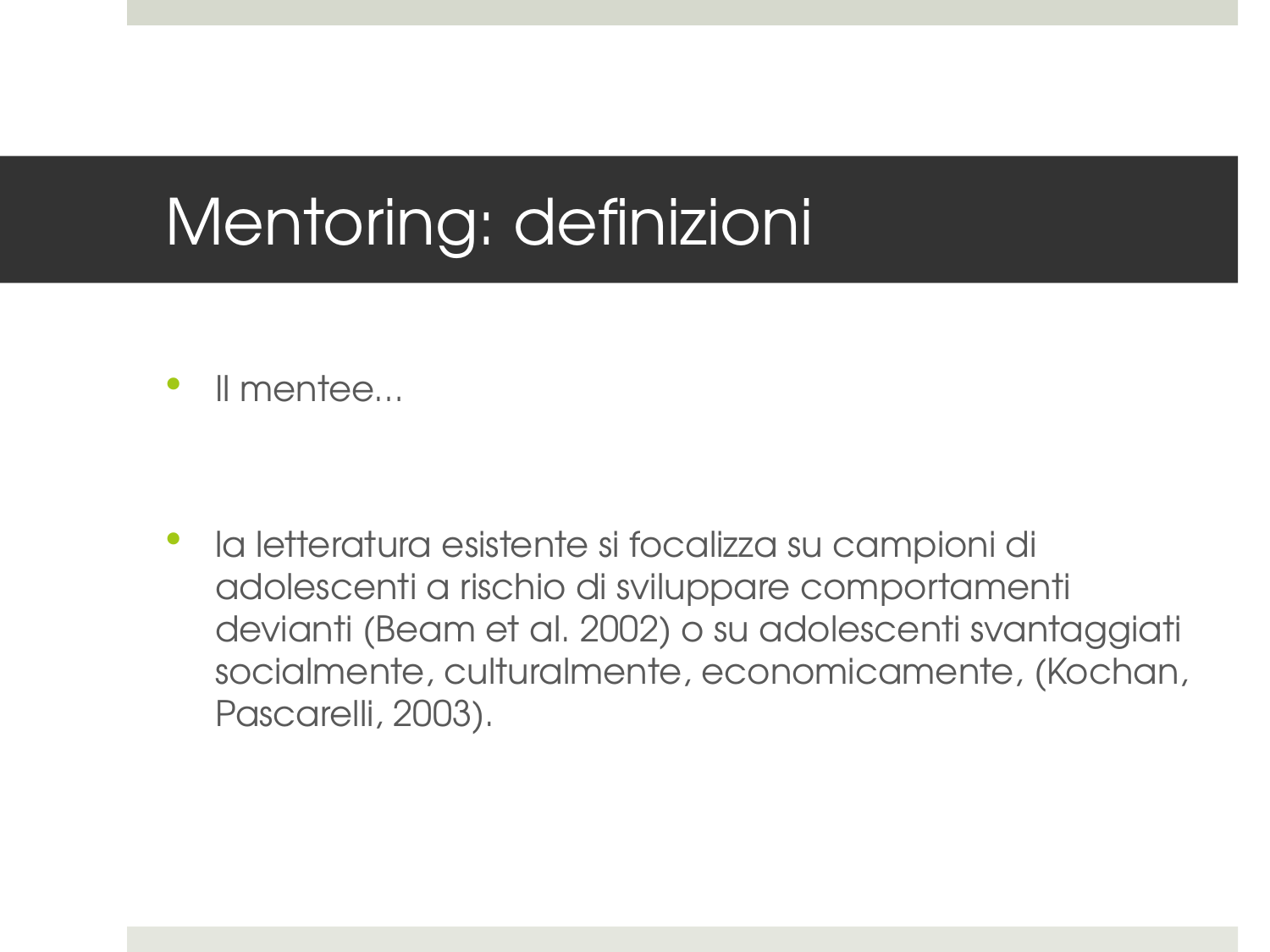

# Mentoring: definizioni
Il mentee…

la letteratura esistente si focalizza su campioni di adolescenti a rischio di sviluppare comportamenti devianti (Beam et al. 2002) o su adolescenti svantaggiati socialmente, culturalmente, economicamente, (Kochan, Pascarelli, 2003).